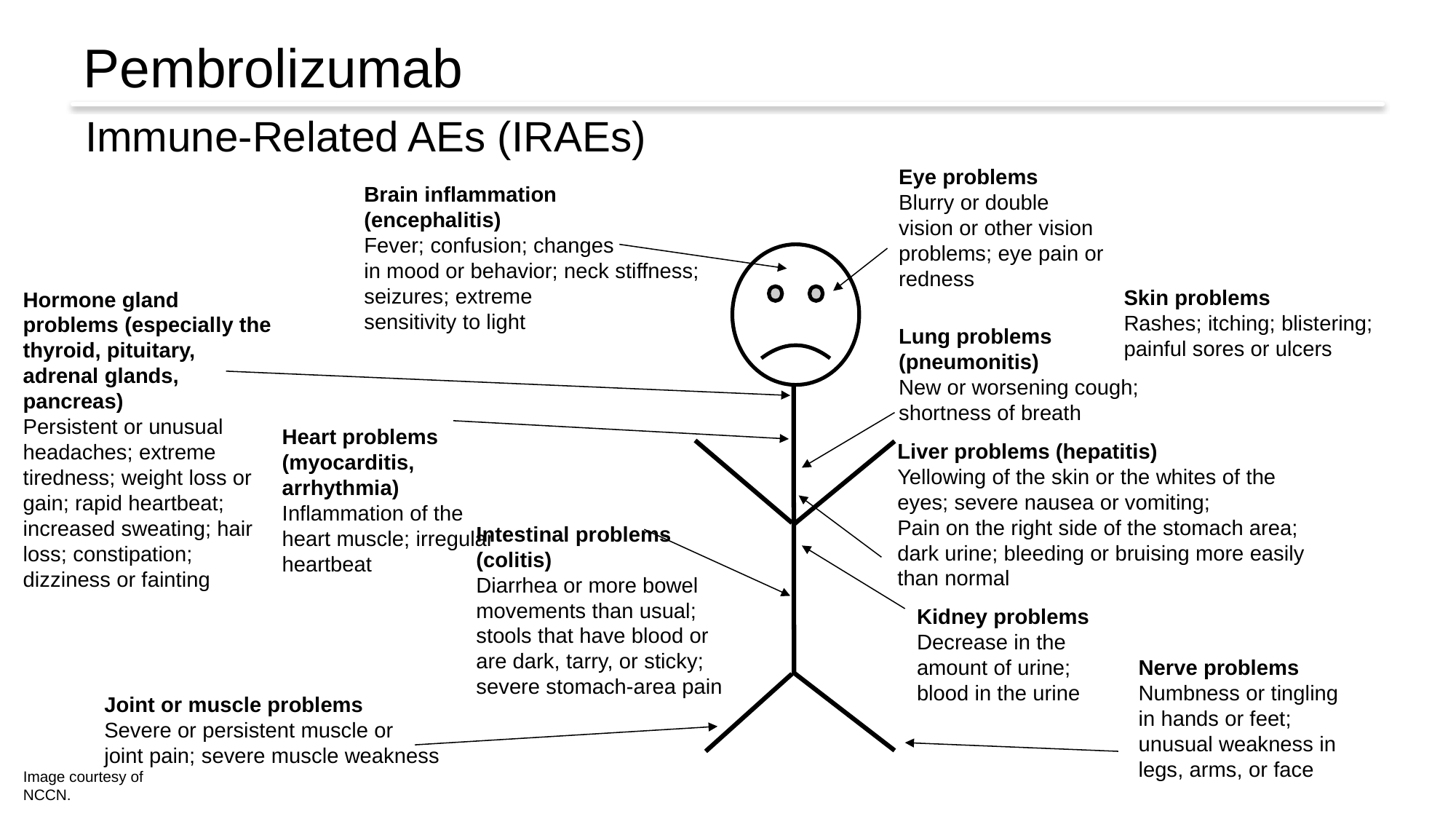

# Pembrolizumab
Immune-Related AEs (IRAEs)

Eye problems
Blurry or double vision or other vision problems; eye pain or redness

Brain inflammation
(encephalitis)
Fever; confusion; changes
in mood or behavior; neck stiffness; seizures; extreme
sensitivity to light

Hormone gland problems (especially the thyroid, pituitary, adrenal glands, pancreas)
Persistent or unusual headaches; extreme tiredness; weight loss or gain; rapid heartbeat; increased sweating; hair loss; constipation; dizziness or fainting
Heart problems (myocarditis, arrhythmia)
Inflammation of the heart muscle; irregular heartbeat
Skin problems
Rashes; itching; blistering;
painful sores or ulcers
Intestinal problems (colitis)
Diarrhea or more bowel movements than usual; stools that have blood or are dark, tarry, or sticky; severe stomach-area pain
Lung problems (pneumonitis)
New or worsening cough; shortness of breath
Liver problems (hepatitis)
Yellowing of the skin or the whites of the eyes; severe nausea or vomiting;
Pain on the right side of the stomach area; dark urine; bleeding or bruising more easily than normal
Kidney problems
Decrease in the amount of urine; blood in the urine
Joint or muscle problems
Severe or persistent muscle or
joint pain; severe muscle weakness

Nerve problems
Numbness or tingling in hands or feet; unusual weakness in legs, arms, or face
Image courtesy of NCCN.